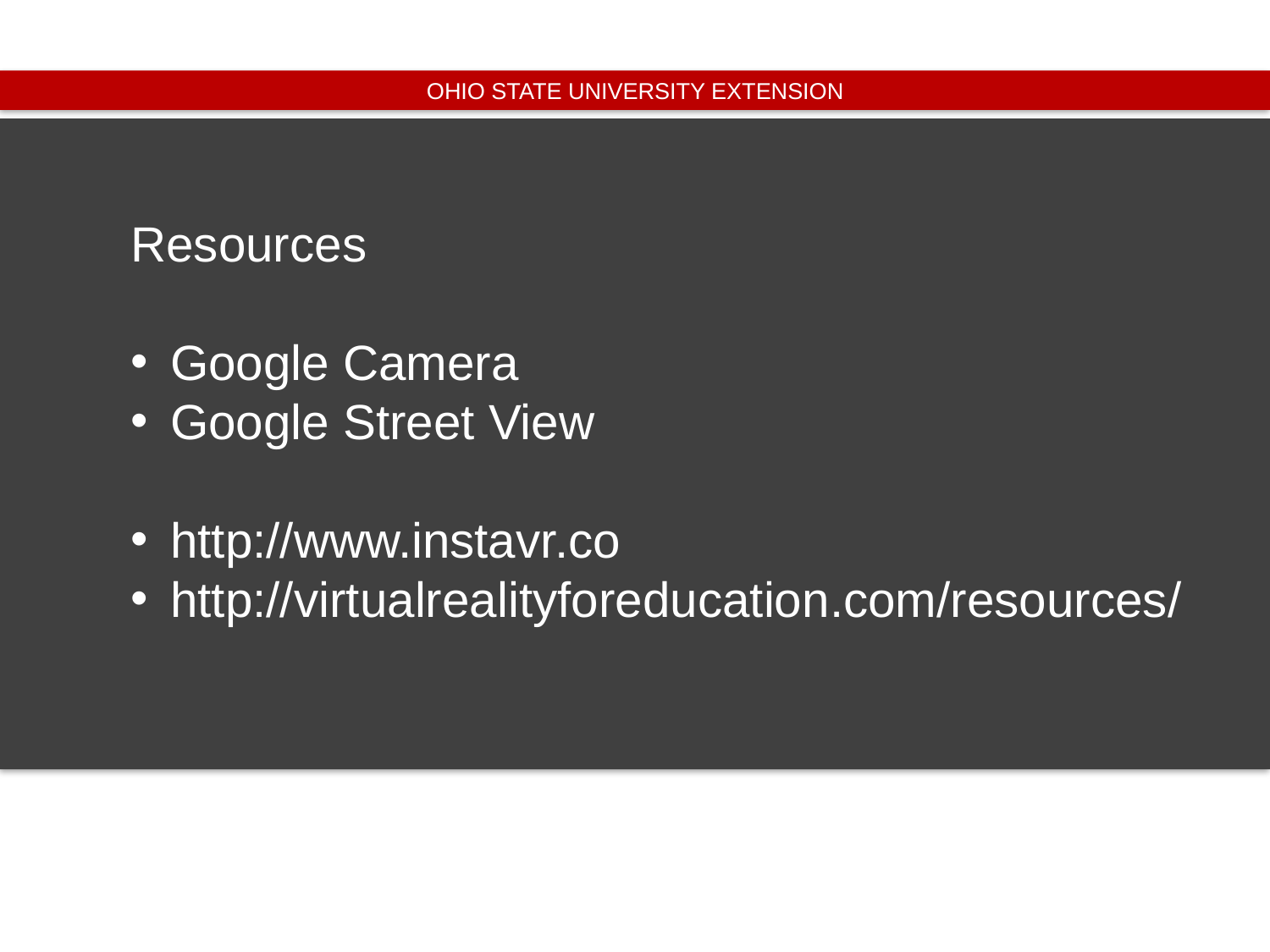

Resources

Google Camera
Google Street View

http://www.instavr.co
http://virtualrealityforeducation.com/resources/